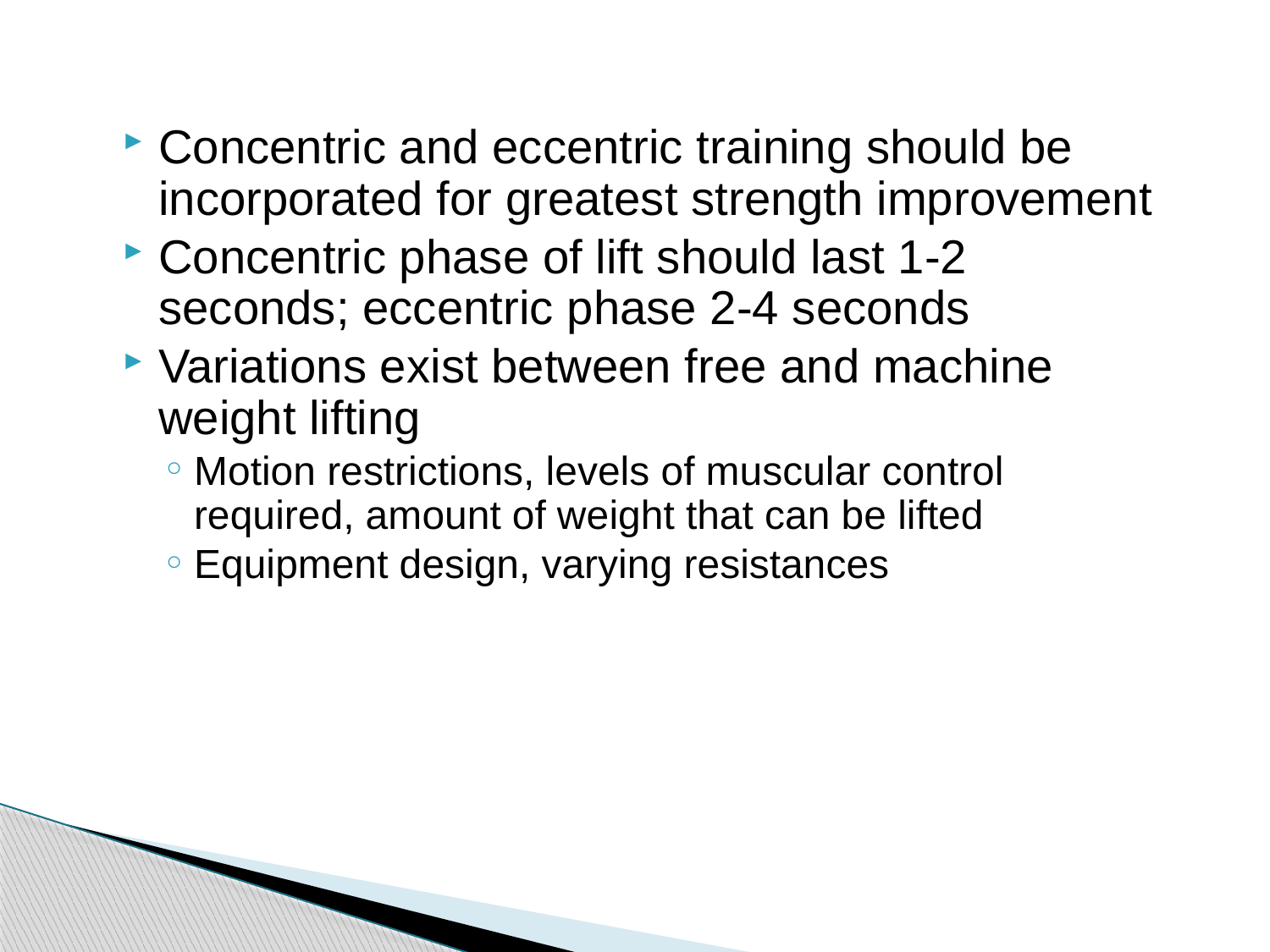

Concentric and eccentric training should be incorporated for greatest strength improvement
Concentric phase of lift should last 1-2 seconds; eccentric phase 2-4 seconds
Variations exist between free and machine weight lifting
Motion restrictions, levels of muscular control required, amount of weight that can be lifted
Equipment design, varying resistances